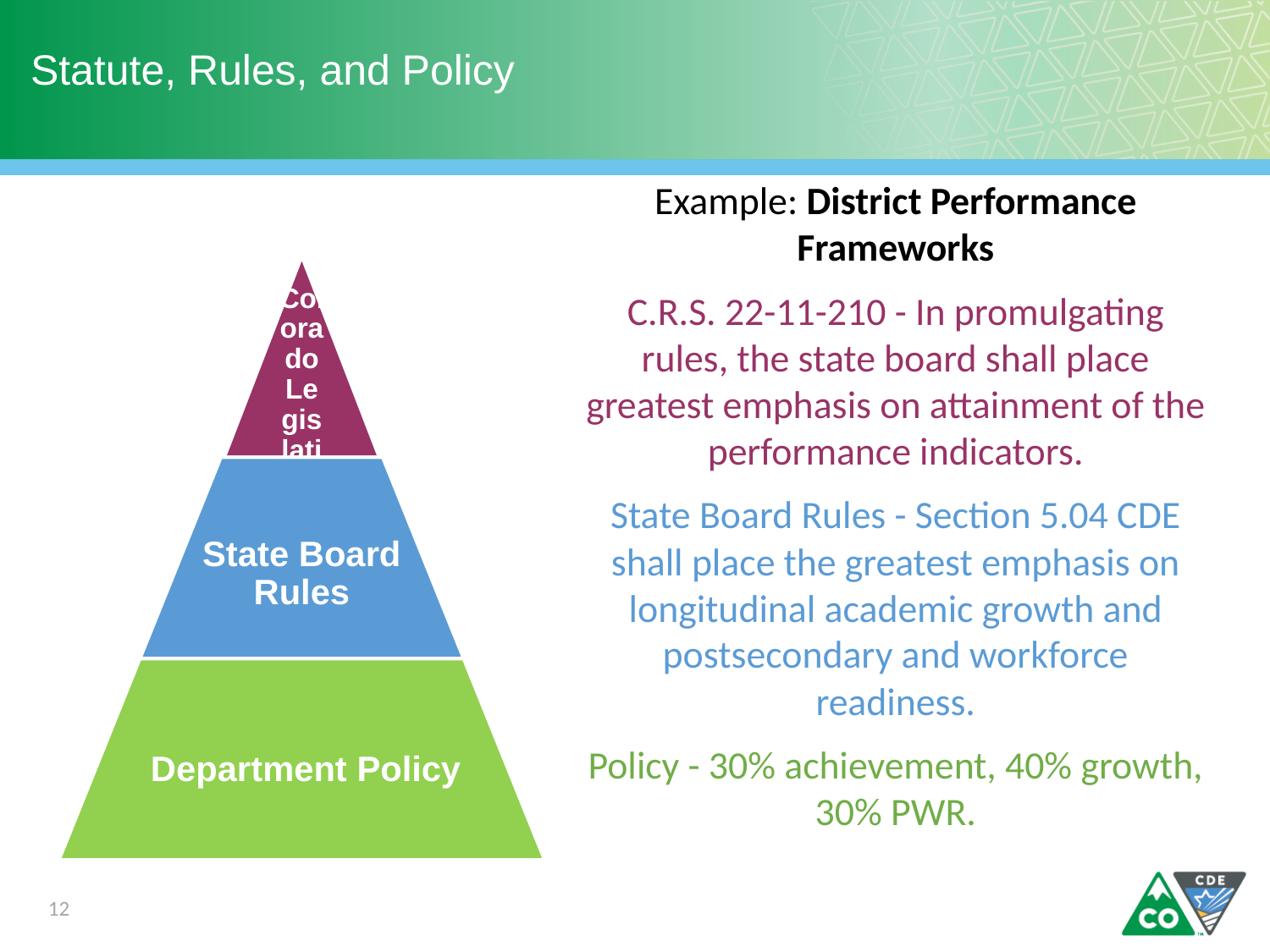

# Statute, Rules, and Policy
Example: District Performance Frameworks
C.R.S. 22-11-210 - In promulgating rules, the state board shall place greatest emphasis on attainment of the performance indicators.
State Board Rules - Section 5.04 CDE shall place the greatest emphasis on longitudinal academic growth and postsecondary and workforce readiness.
Policy - 30% achievement, 40% growth, 30% PWR.
Colorado Legislation
State Board Rules
 Department Policy
12